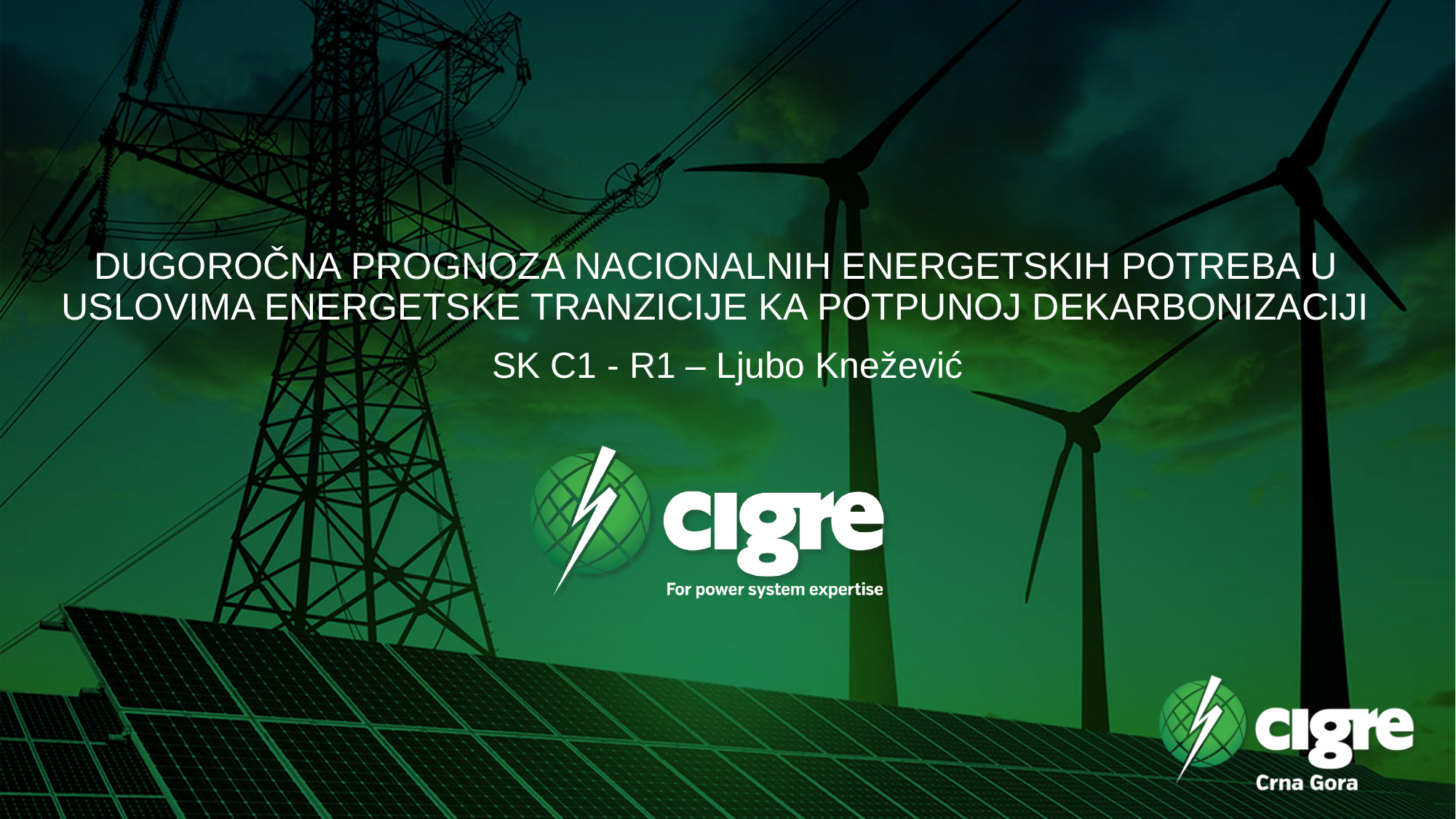

# DUGOROČNA PROGNOZA NACIONALNIH ENERGETSKIH POTREBA U USLOVIMA ENERGETSKE TRANZICIJE KA POTPUNOJ DEKARBONIZACIJI
SK C1 - R1 – Ljubo Knežević